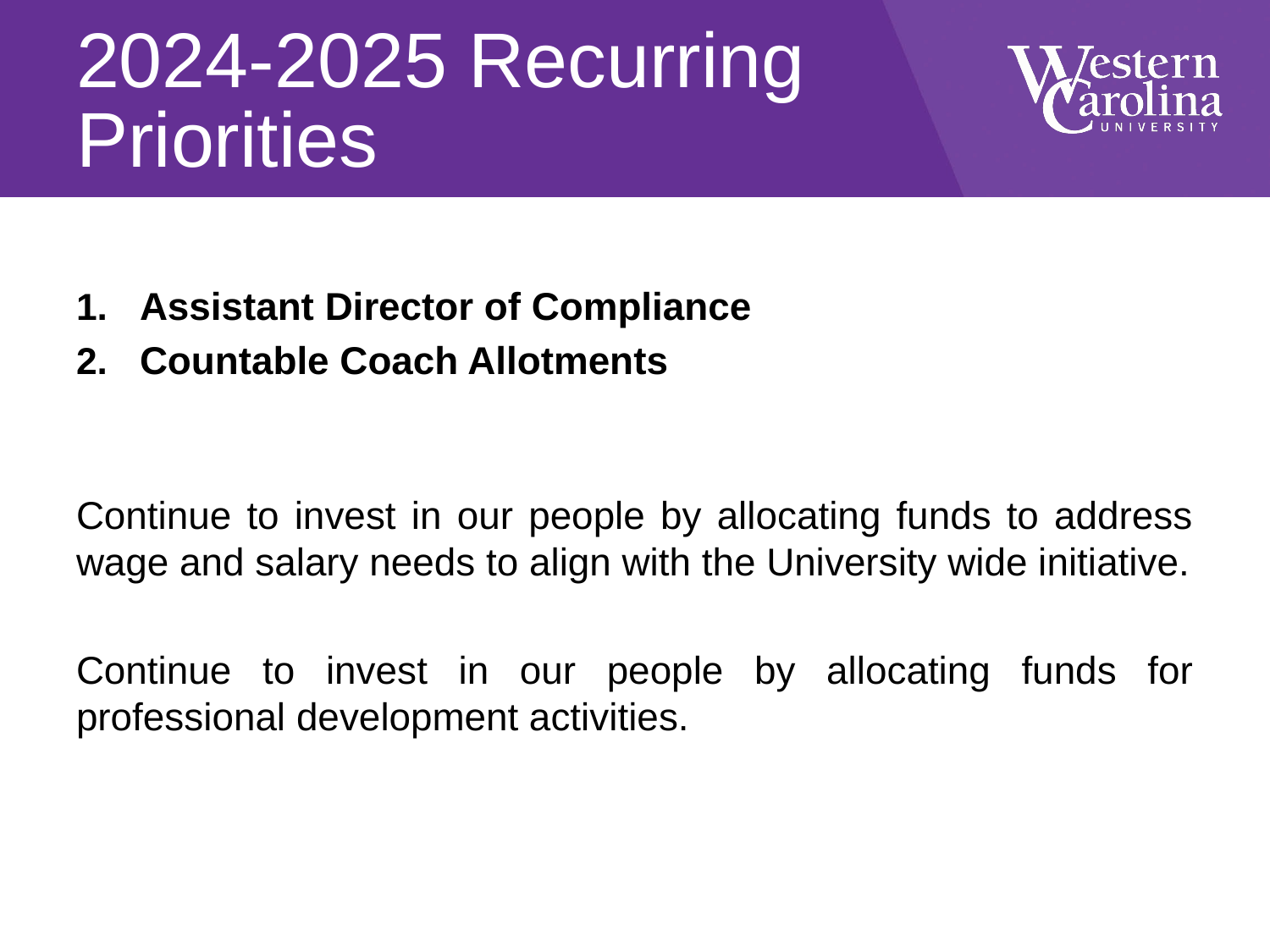

# 2024-2025 Recurring Priorities
Assistant Director of Compliance
Countable Coach Allotments

Continue to invest in our people by allocating funds to address wage and salary needs to align with the University wide initiative.

Continue to invest in our people by allocating funds for professional development activities.